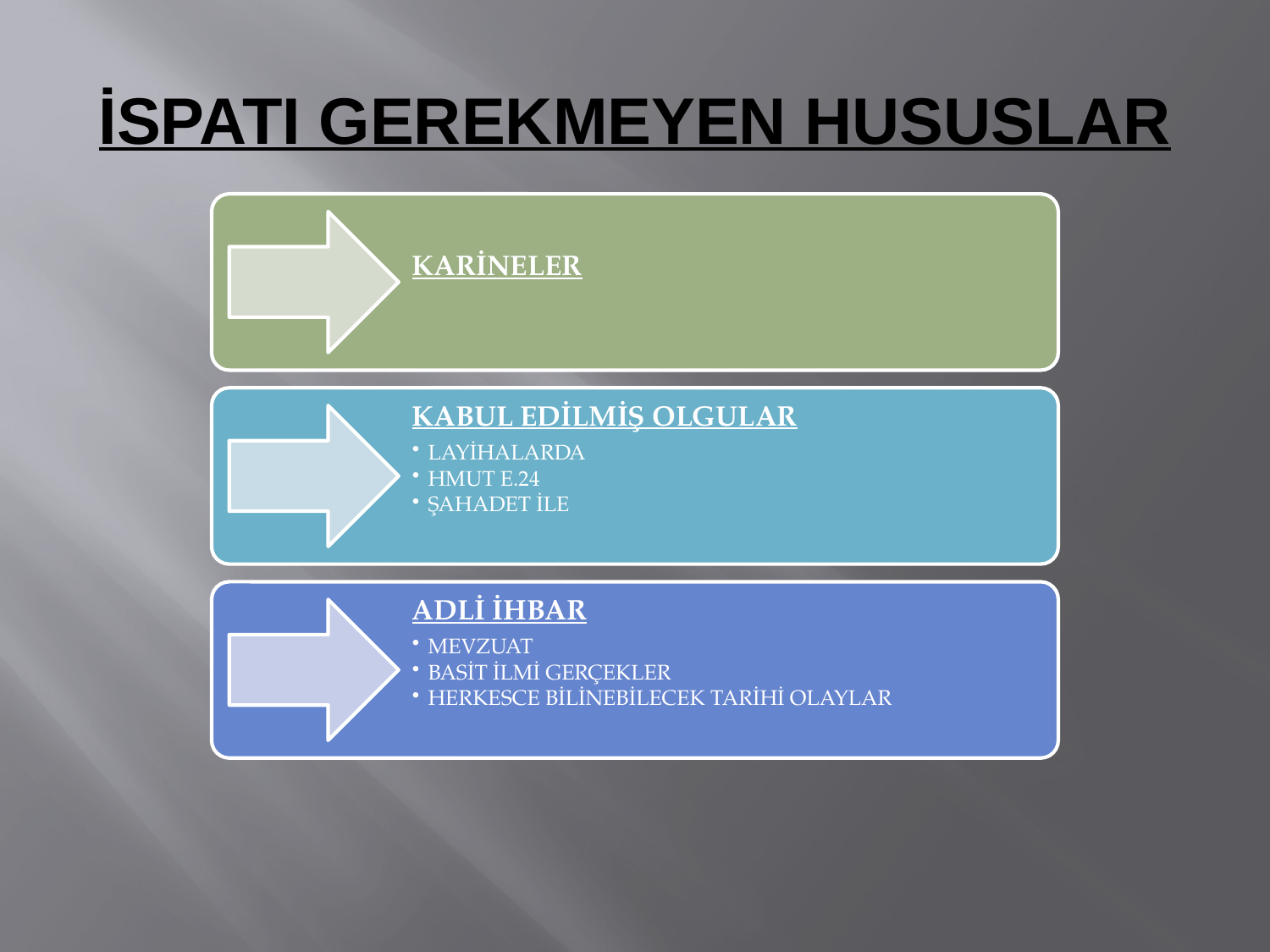

# İSPATI GEREKMEYEN HUSUSLAR

KARİNELER

KABUL EDİLMİŞ OLGULAR
LAYİHALARDA
HMUT E.24
ŞAHADET İLE
ADLİ İHBAR
MEVZUAT
BASİT İLMİ GERÇEKLER
HERKESCE BİLİNEBİLECEK TARİHİ OLAYLAR